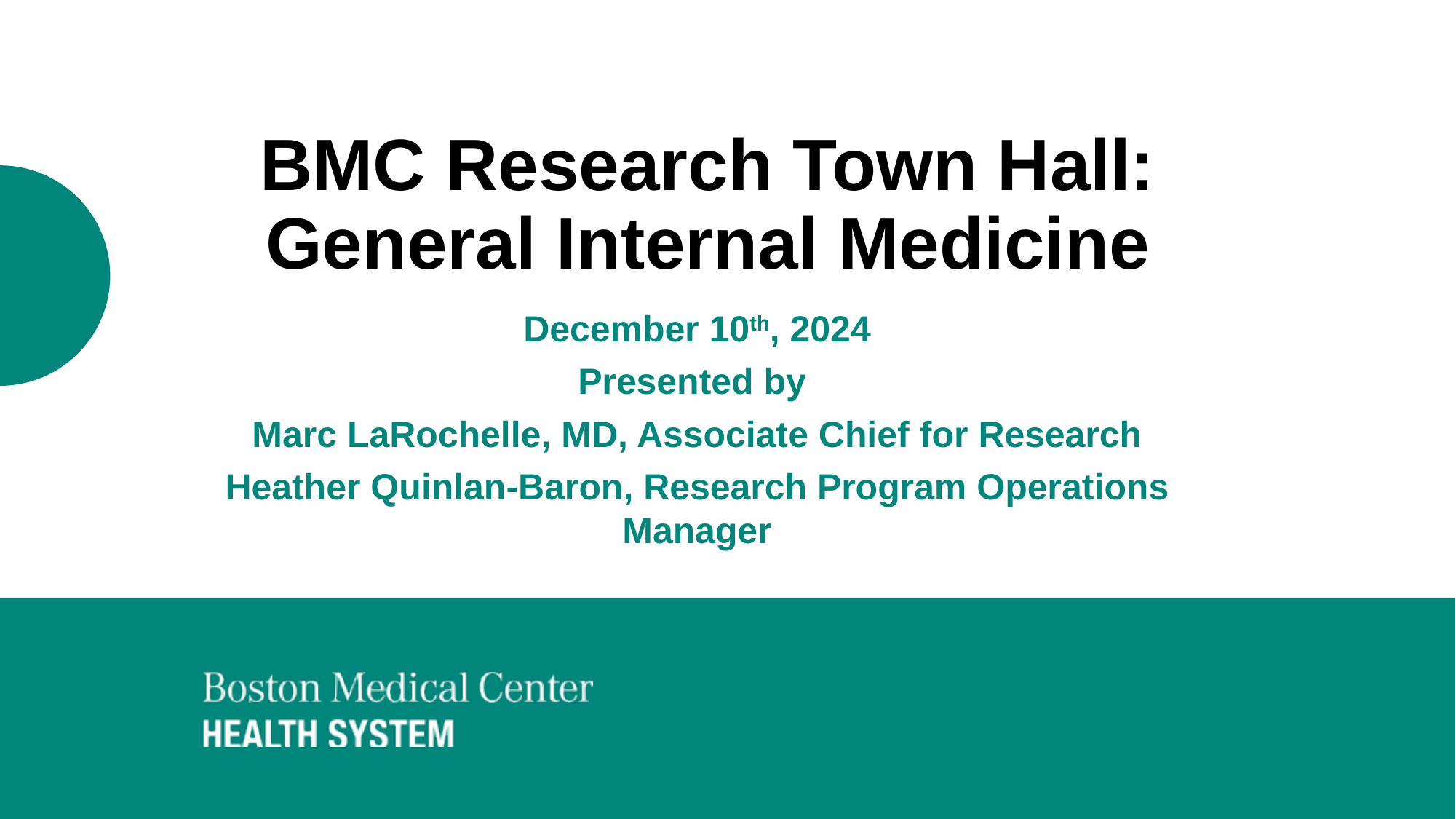

BMC Research Town Hall: General Internal Medicine
December 10th, 2024
Presented by
Marc LaRochelle, MD, Associate Chief for Research
Heather Quinlan-Baron, Research Program Operations Manager